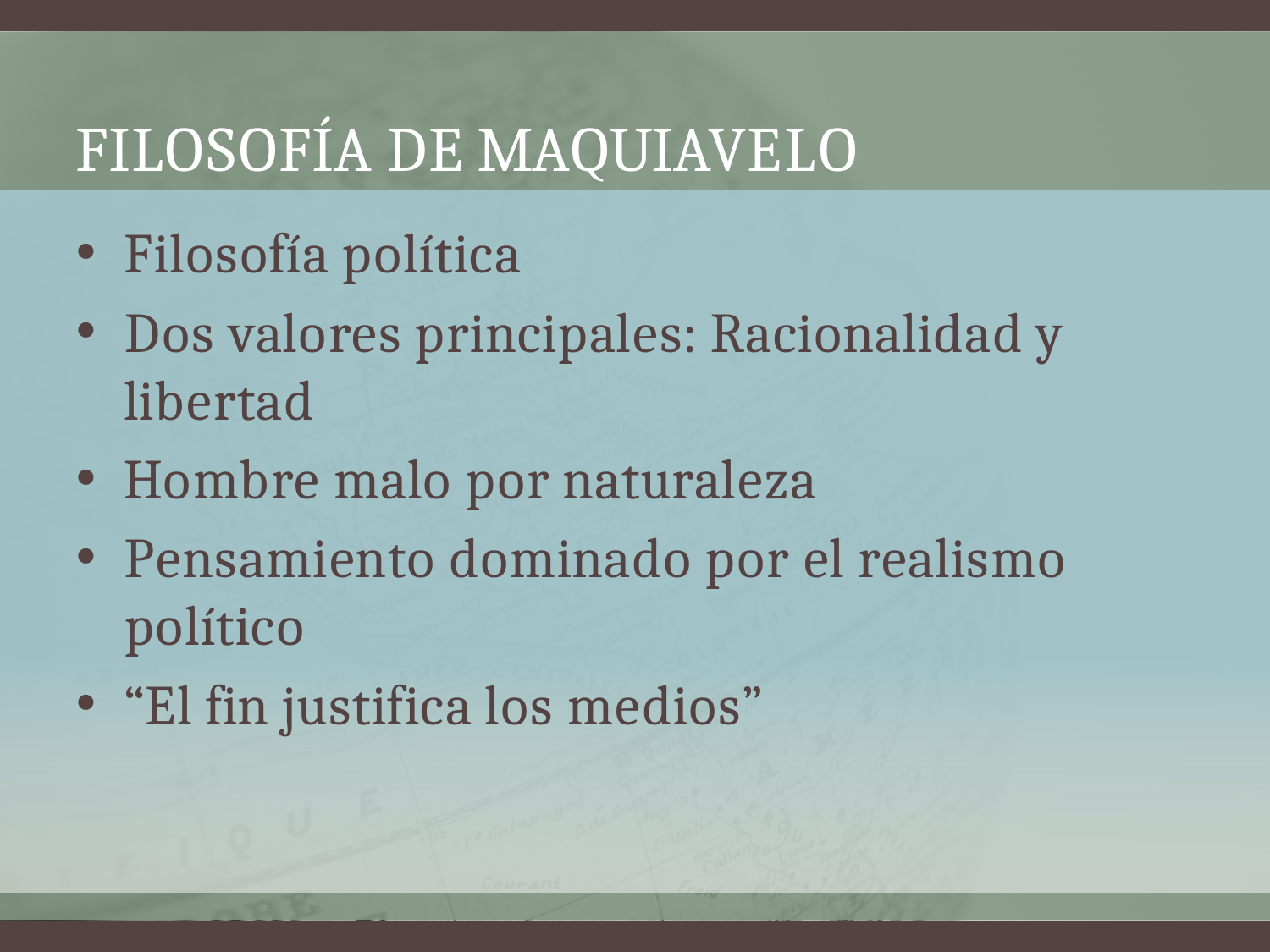

# Filosofía de maquiavelo
Filosofía política
Dos valores principales: Racionalidad y libertad
Hombre malo por naturaleza
Pensamiento dominado por el realismo político
“El fin justifica los medios”